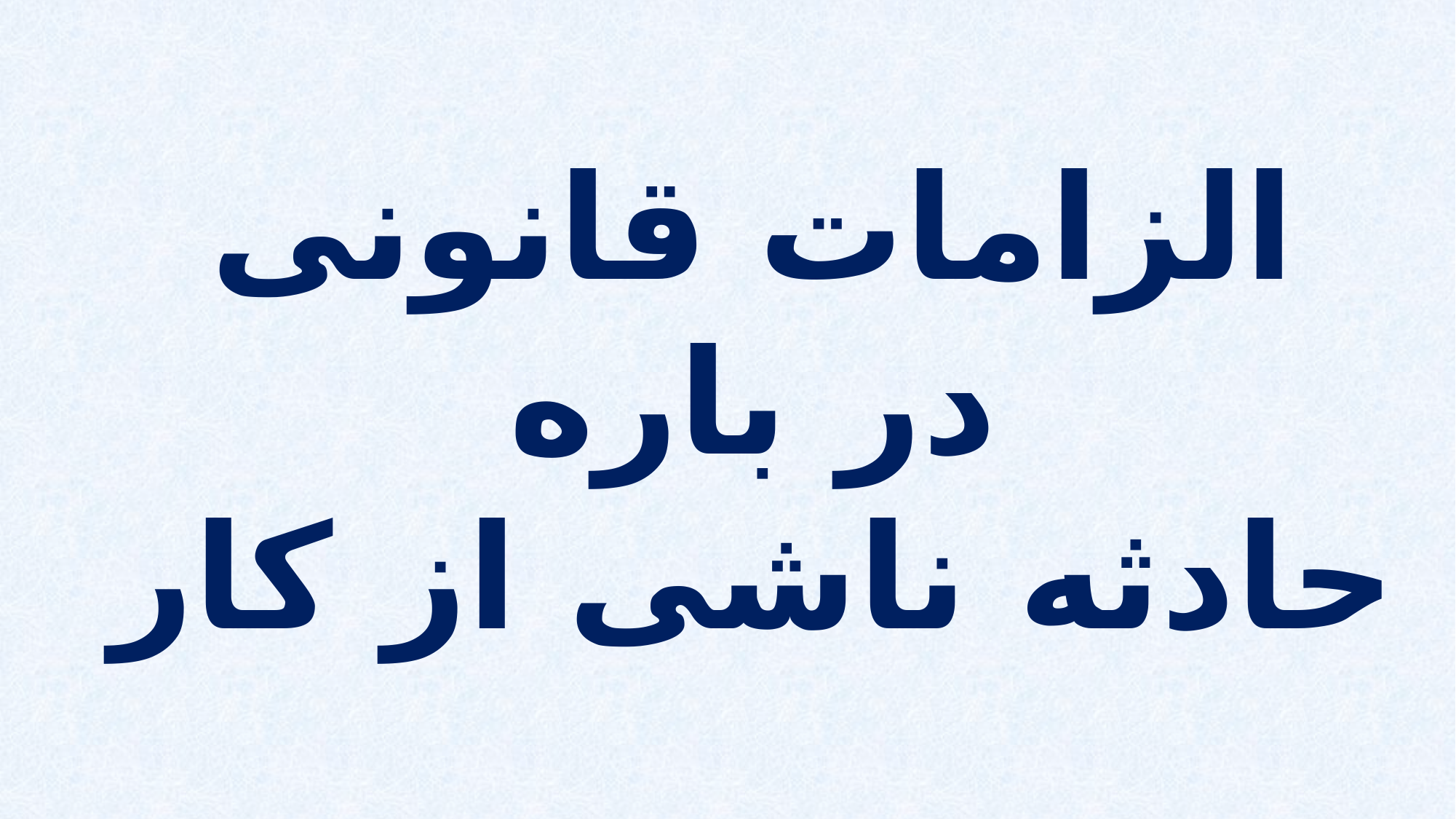

الزامات قانونی
در باره
حادثه ناشی از کار